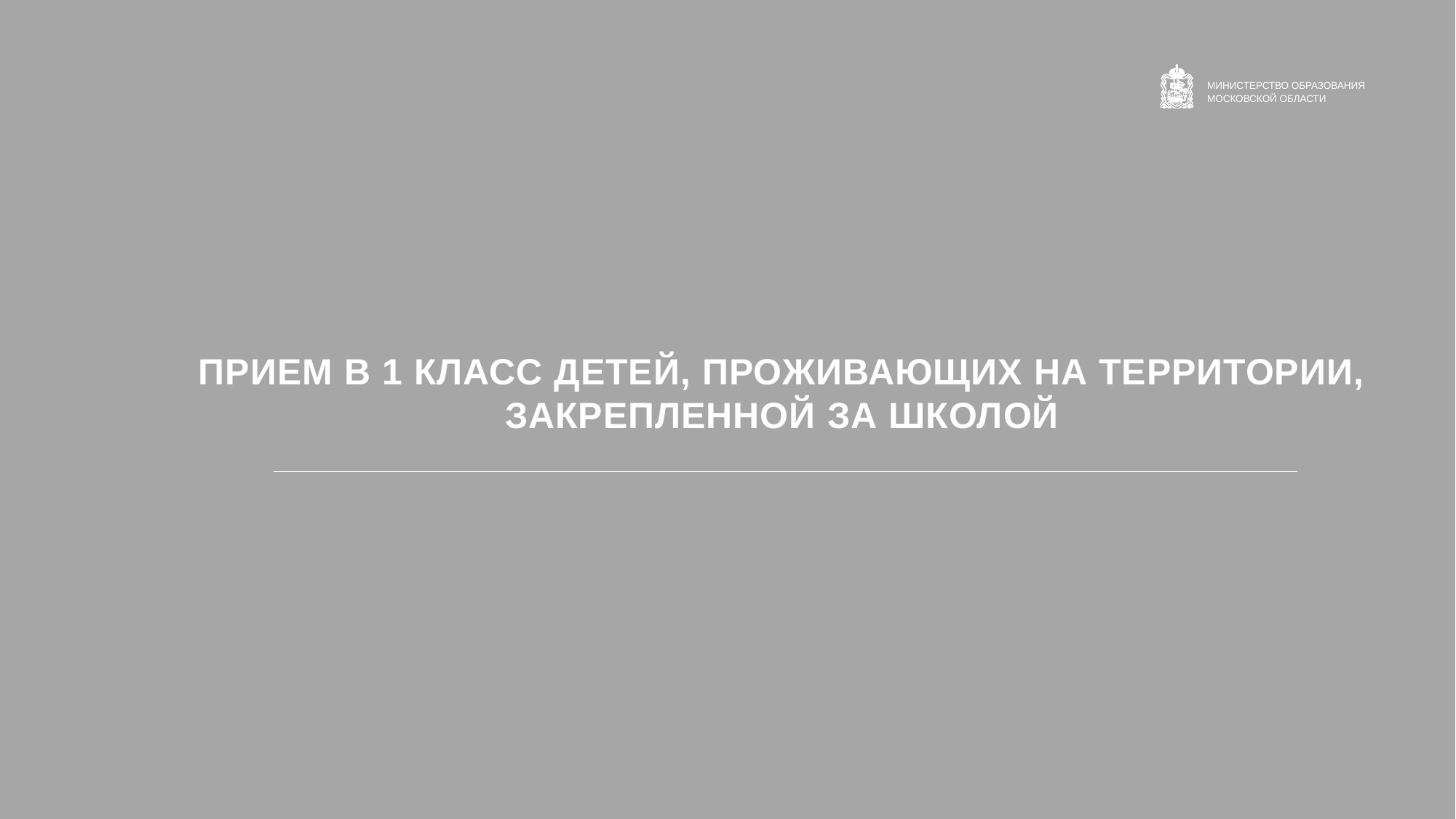

ПРиЕМ в 1 класс детей, проживающих на территории, закрепленной за школой